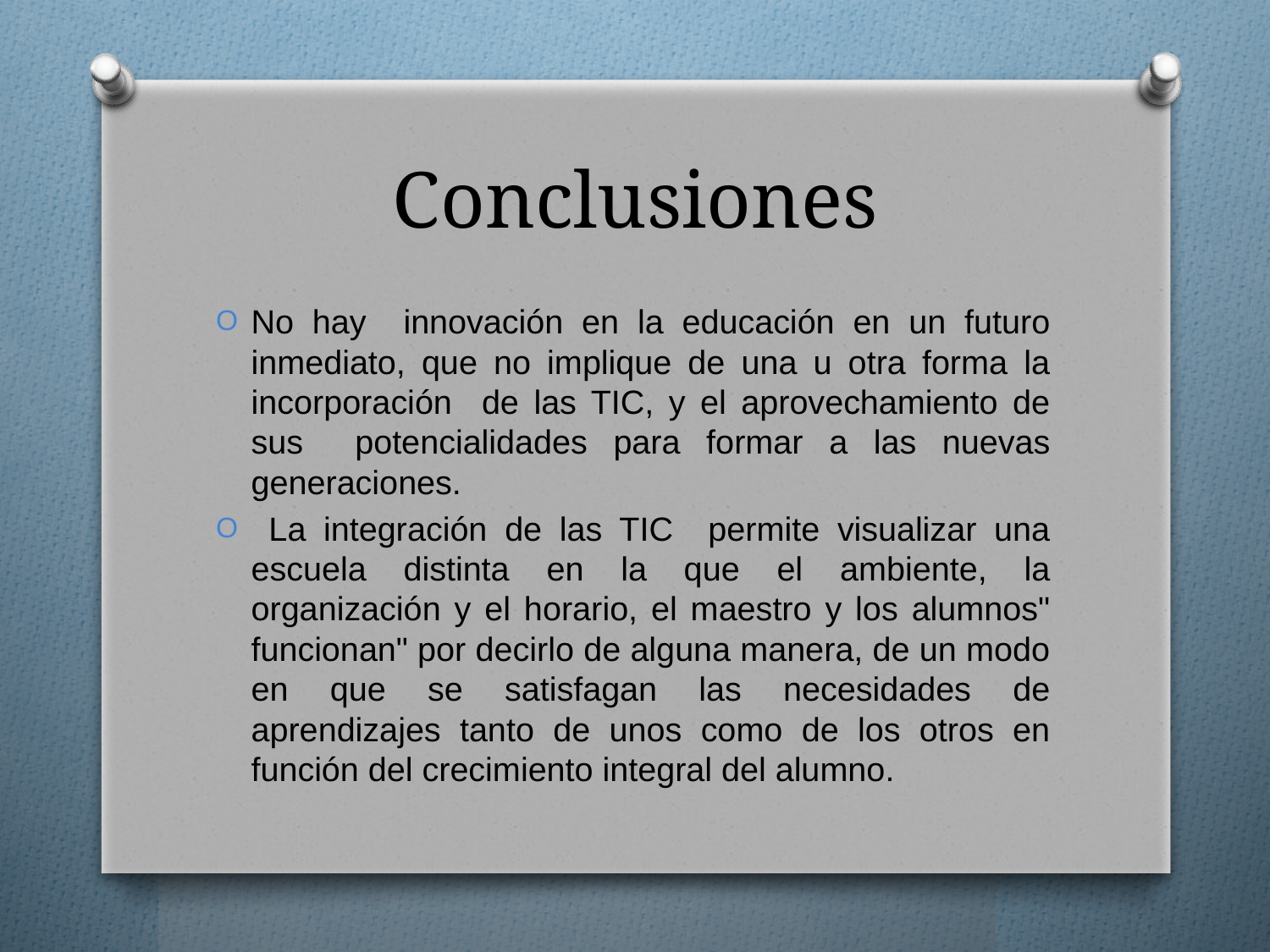

# Conclusiones
No hay  innovación en la educación en un futuro inmediato, que no implique de una u otra forma la incorporación  de las TIC, y el aprovechamiento de sus  potencialidades para formar a las nuevas generaciones.
 La integración de las TIC  permite visualizar una escuela distinta en la que el ambiente, la organización y el horario, el maestro y los alumnos" funcionan" por decirlo de alguna manera, de un modo en que se satisfagan las necesidades de aprendizajes tanto de unos como de los otros en función del crecimiento integral del alumno.